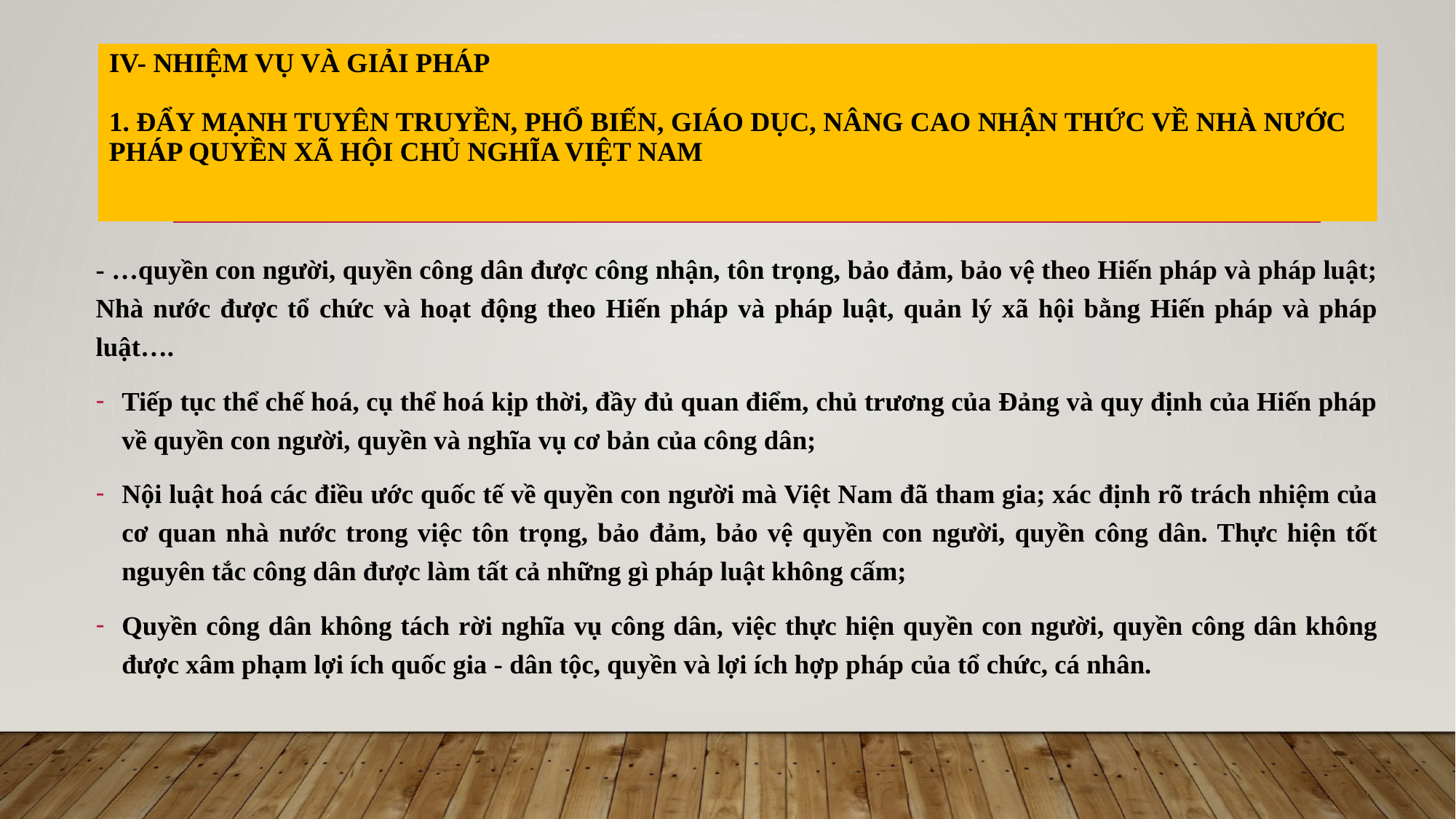

# IV- NHIỆM VỤ VÀ GIẢI PHÁP 1. Đẩy mạnh tuyên truyền, phổ biến, giáo dục, nâng cao nhận thức về Nhà nước pháp quyền xã hội chủ nghĩa Việt Nam
- …quyền con người, quyền công dân được công nhận, tôn trọng, bảo đảm, bảo vệ theo Hiến pháp và pháp luật; Nhà nước được tổ chức và hoạt động theo Hiến pháp và pháp luật, quản lý xã hội bằng Hiến pháp và pháp luật….
Tiếp tục thể chế hoá, cụ thể hoá kịp thời, đầy đủ quan điểm, chủ trương của Đảng và quy định của Hiến pháp về quyền con người, quyền và nghĩa vụ cơ bản của công dân;
Nội luật hoá các điều ước quốc tế về quyền con người mà Việt Nam đã tham gia; xác định rõ trách nhiệm của cơ quan nhà nước trong việc tôn trọng, bảo đảm, bảo vệ quyền con người, quyền công dân. Thực hiện tốt nguyên tắc công dân được làm tất cả những gì pháp luật không cấm;
Quyền công dân không tách rời nghĩa vụ công dân, việc thực hiện quyền con người, quyền công dân không được xâm phạm lợi ích quốc gia - dân tộc, quyền và lợi ích hợp pháp của tổ chức, cá nhân.